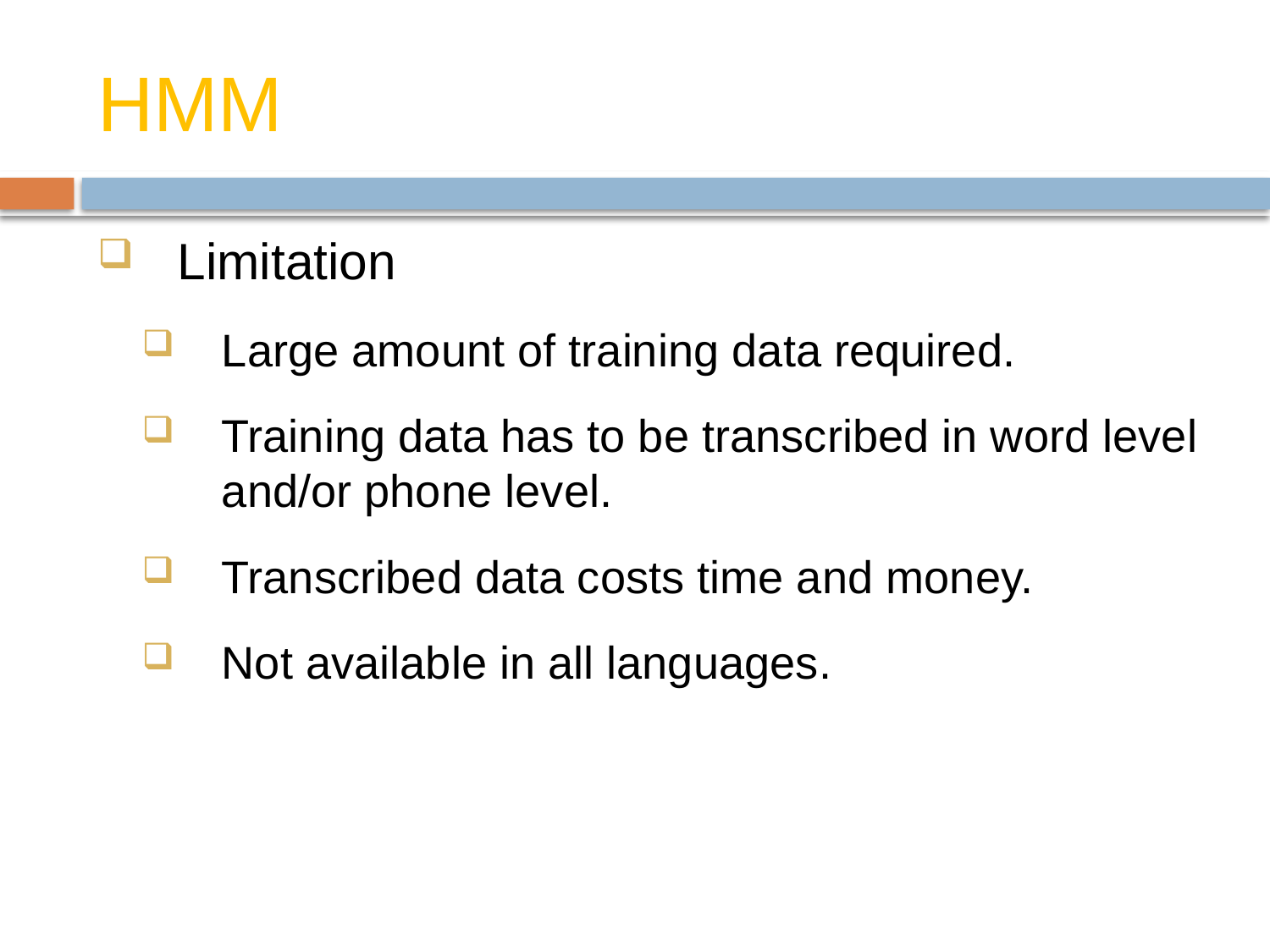

# HMM
Limitation
Large amount of training data required.
Training data has to be transcribed in word level and/or phone level.
Transcribed data costs time and money.
Not available in all languages.